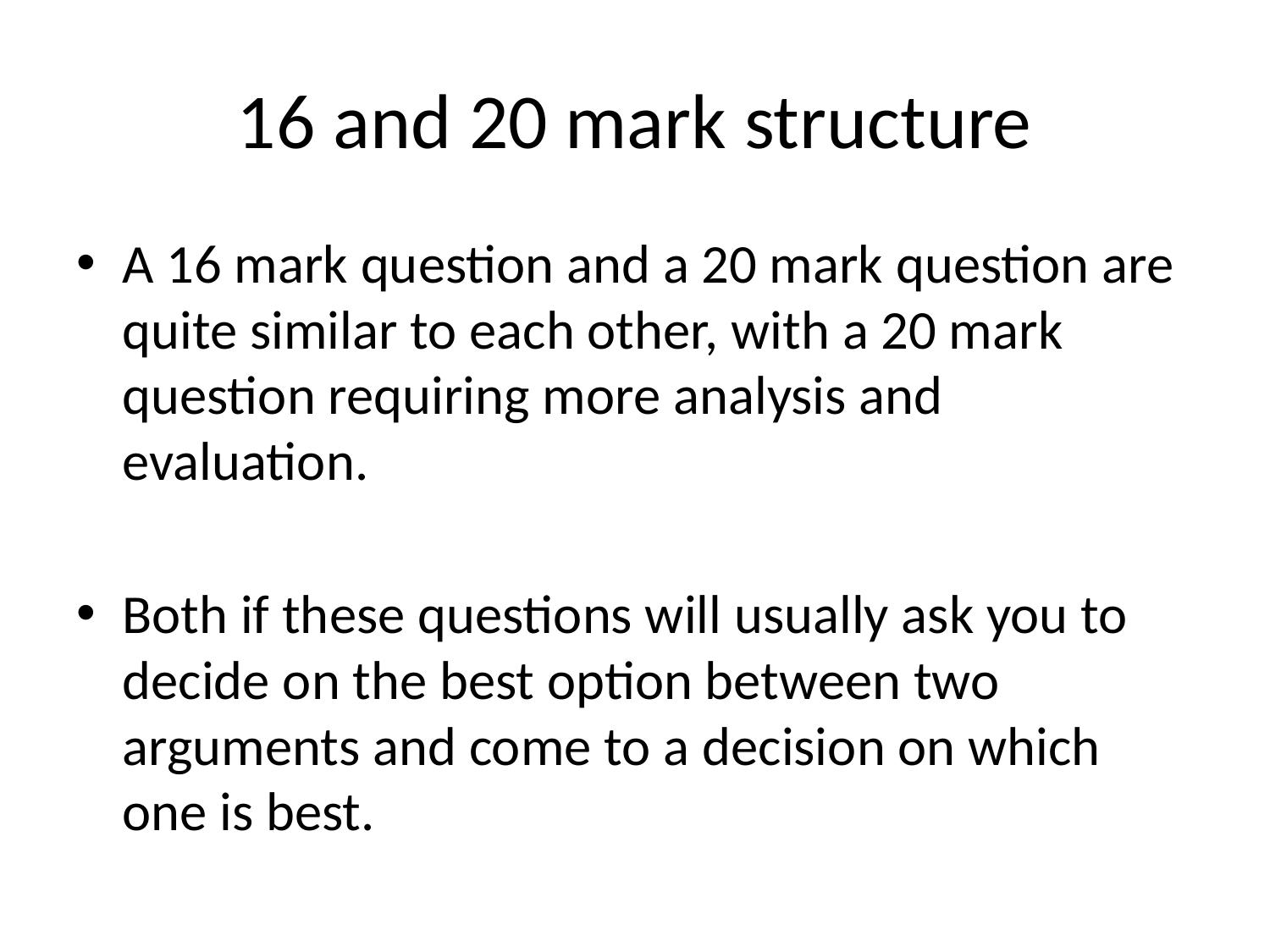

# 16 and 20 mark structure
A 16 mark question and a 20 mark question are quite similar to each other, with a 20 mark question requiring more analysis and evaluation.

Both if these questions will usually ask you to decide on the best option between two arguments and come to a decision on which one is best.